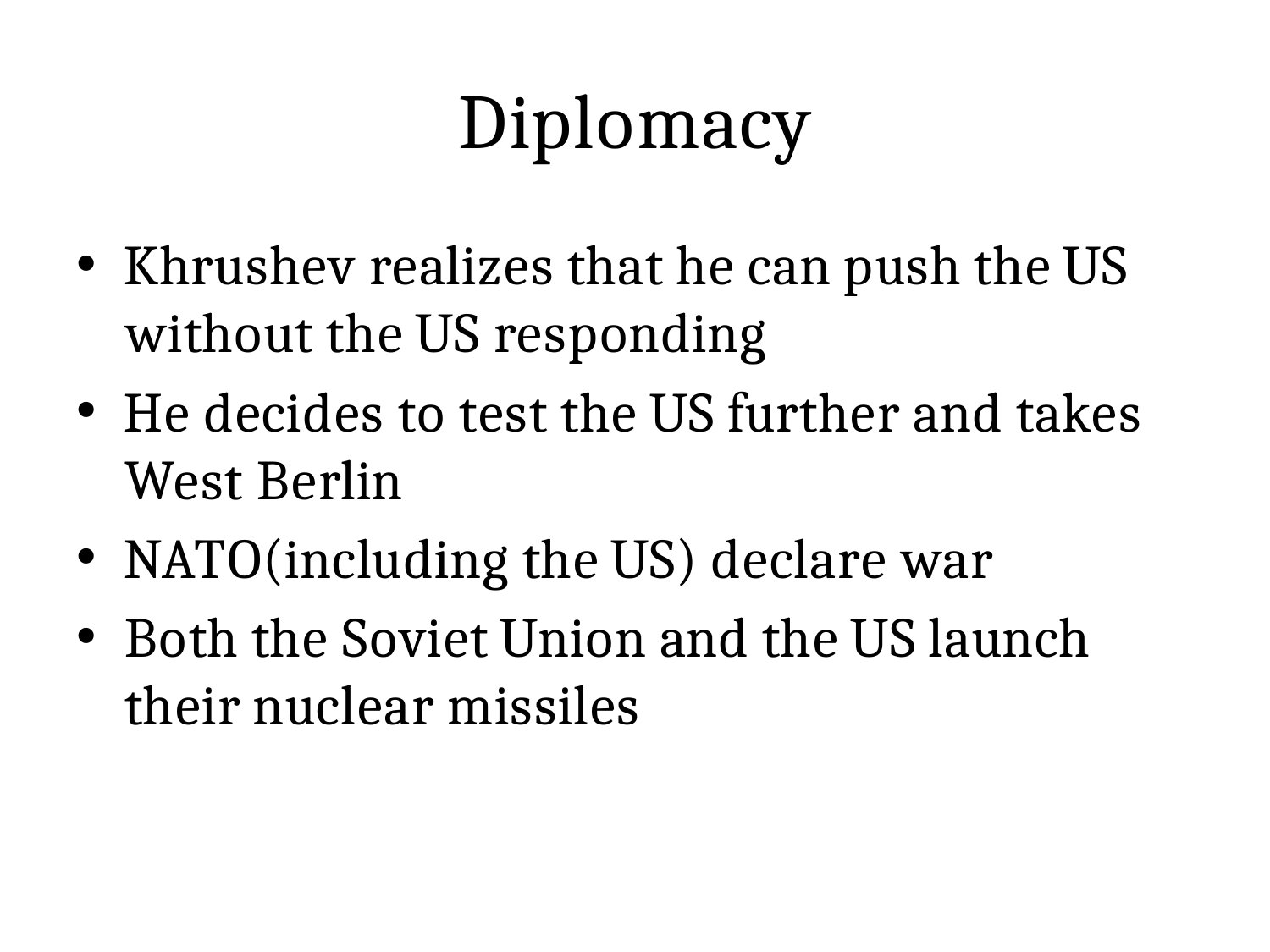

# Diplomacy
Khrushev realizes that he can push the US without the US responding
He decides to test the US further and takes West Berlin
NATO(including the US) declare war
Both the Soviet Union and the US launch their nuclear missiles